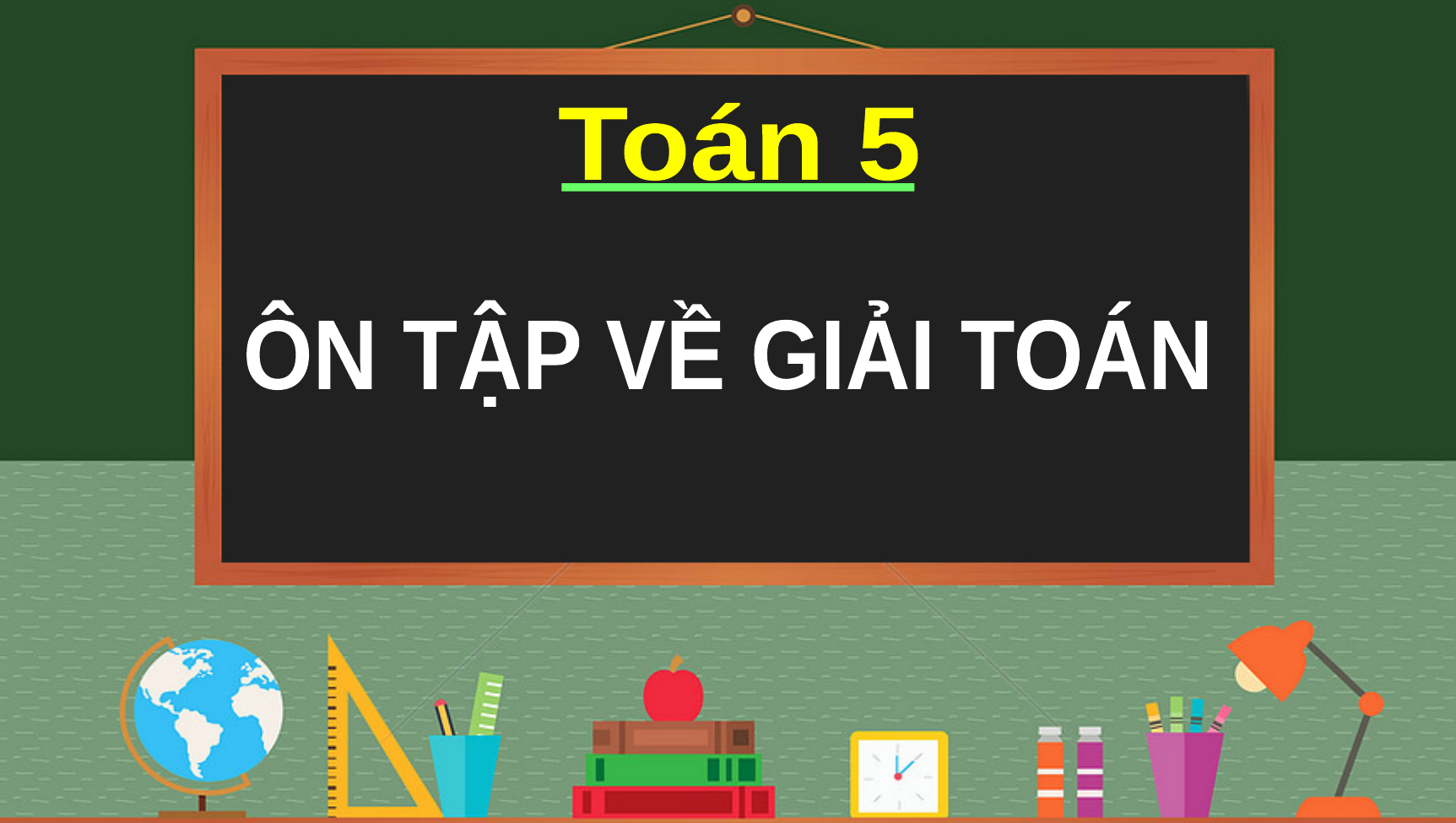

Toán 5

ÔN TẬP VỀ GIẢI TOÁN